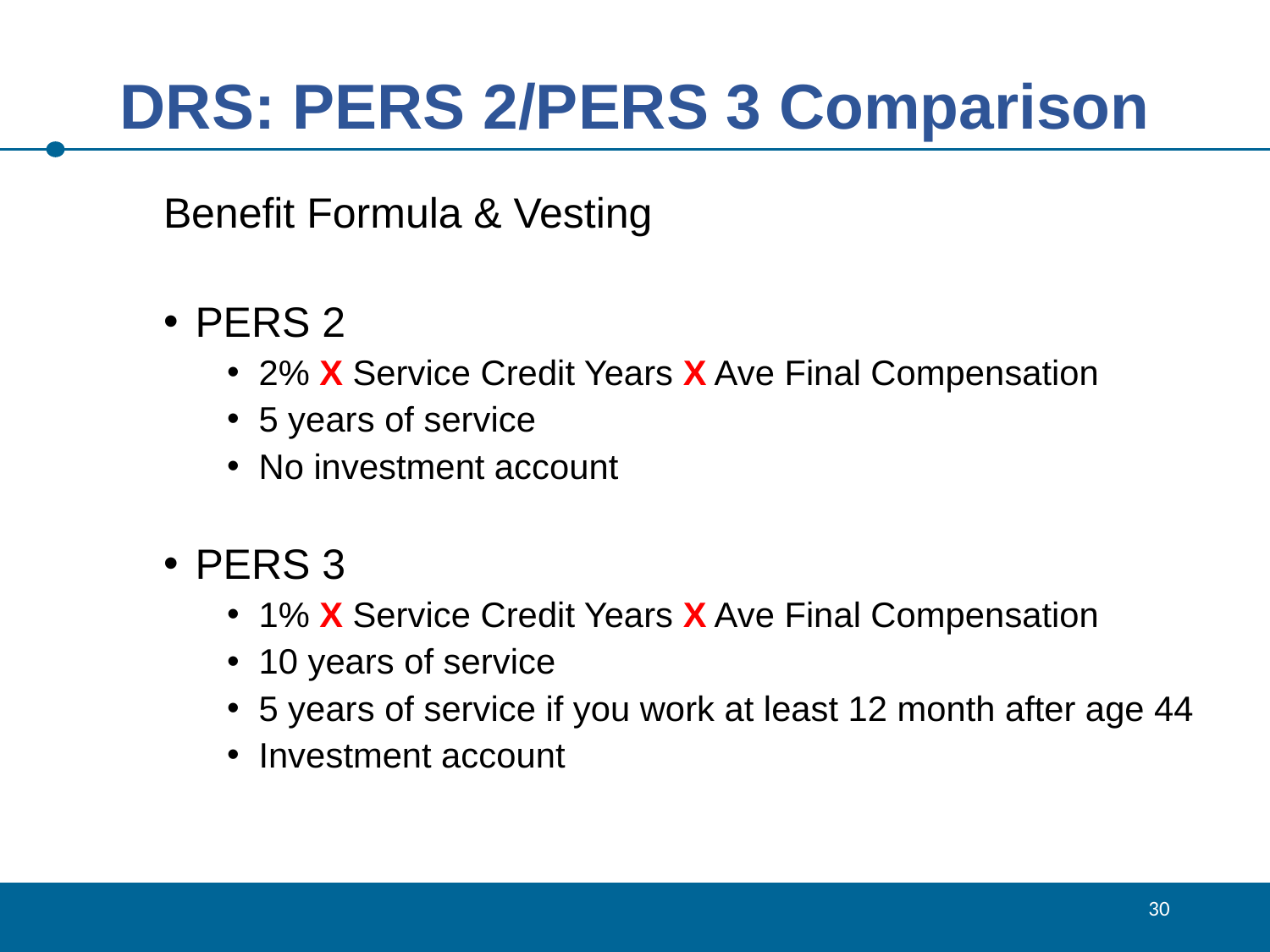

# DRS: PERS 2/PERS 3 Comparison
Benefit Formula & Vesting

PERS 2
2% X Service Credit Years X Ave Final Compensation
5 years of service
No investment account

PERS 3
1% X Service Credit Years X Ave Final Compensation
10 years of service
5 years of service if you work at least 12 month after age 44
Investment account

30